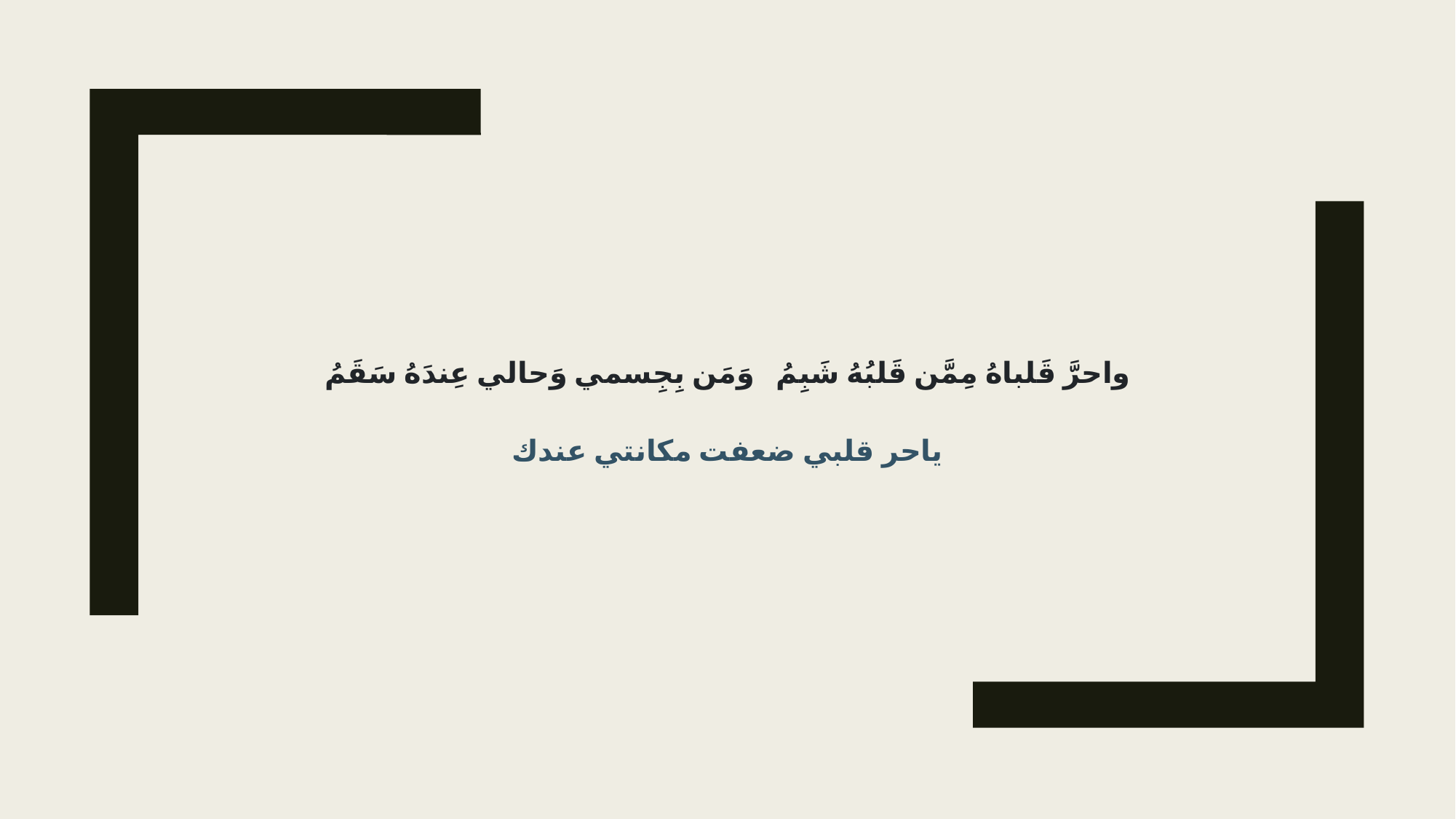

واحرَّ قَلباهُ مِمَّن قَلبُهُ شَبِمُ   وَمَن بِجِسمي وَحالي عِندَهُ سَقَمُ

ياحر قلبي ضعفت مكانتي عندك